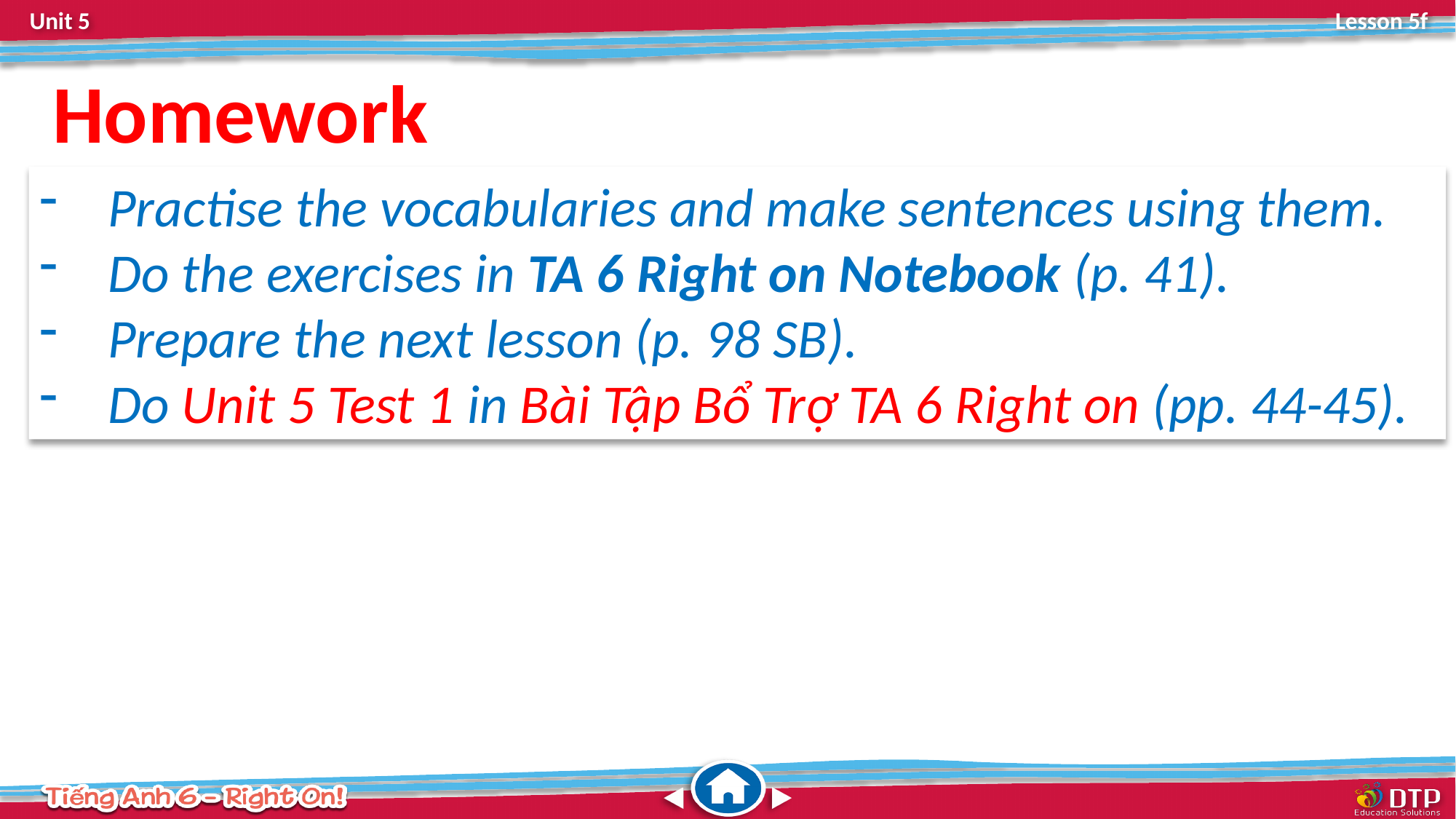

Homework
Practise the vocabularies and make sentences using them.
Do the exercises in TA 6 Right on Notebook (p. 41).
Prepare the next lesson (p. 98 SB).
Do Unit 5 Test 1 in Bài Tập Bổ Trợ TA 6 Right on (pp. 44-45).